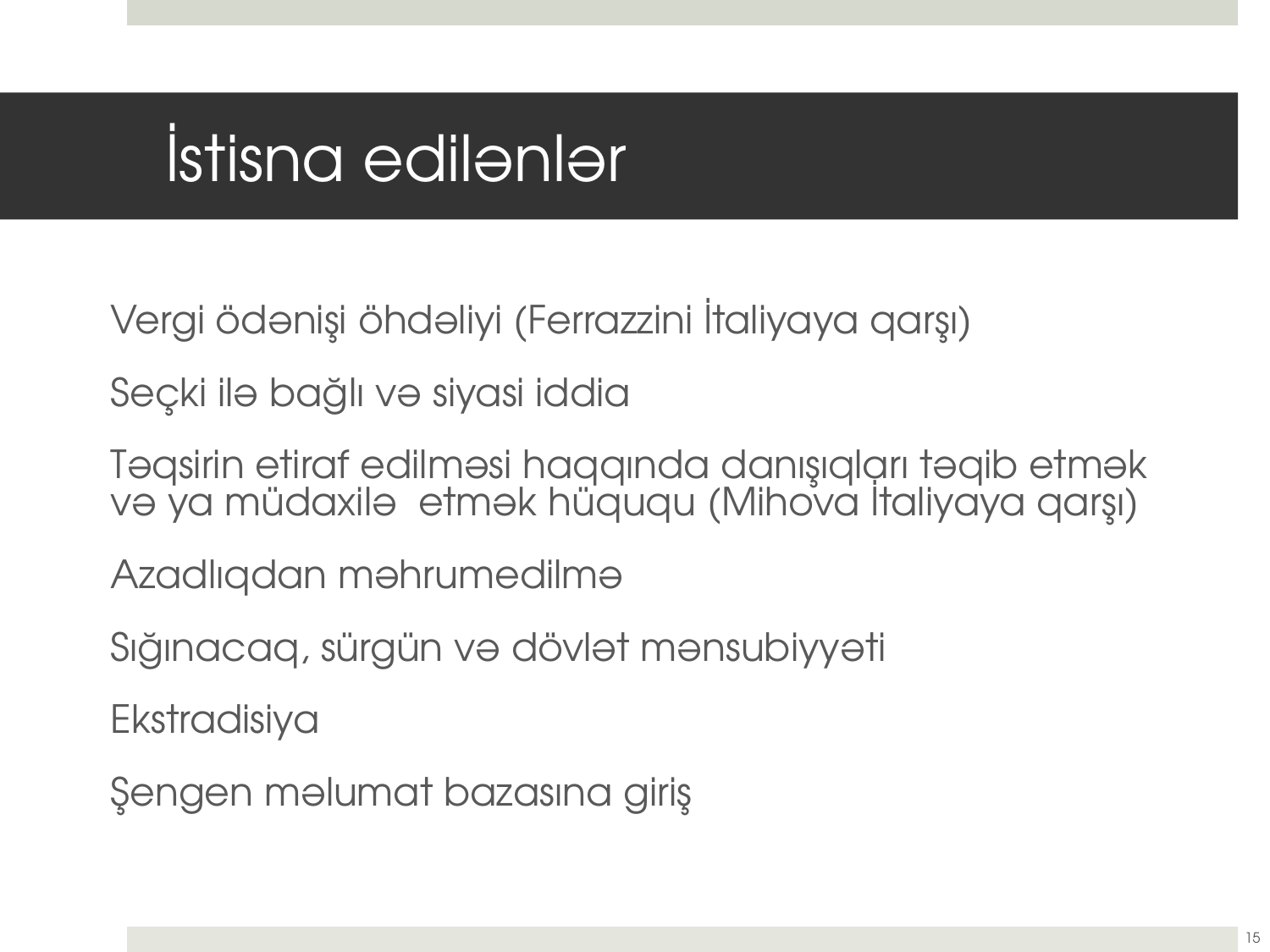

# İstisna edilənlər
Vergi ödənişi öhdəliyi (Ferrazzini İtaliyaya qarşı)
Seçki ilə bağlı və siyasi iddia
Təqsirin etiraf edilməsi haqqında danışıqları təqib etmək və ya müdaxilə  etmək hüququ (Mihova İtaliyaya qarşı)
Azadlıqdan məhrumedilmə
Sığınacaq, sürgün və dövlət mənsubiyyəti
Ekstradisiya
Şengen məlumat bazasına giriş
15